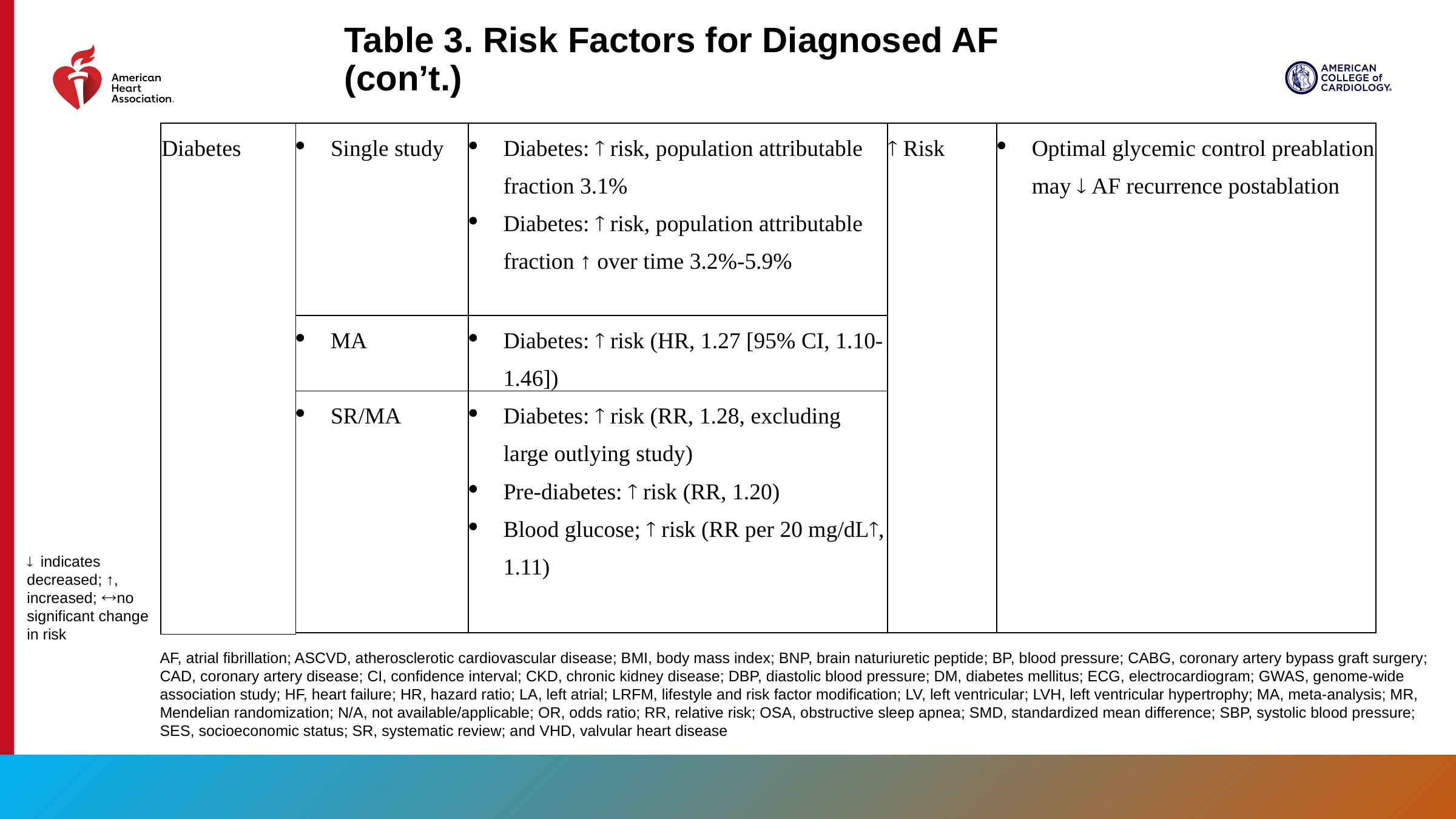

# Table 3. Risk Factors for Diagnosed AF (con’t.)
| Diabetes |
| --- |
| Single study | Diabetes: ↑ risk, population attributable fraction 3.1% Diabetes: ↑ risk, population attributable fraction ↑ over time 3.2%-5.9% | ↑ Risk | Optimal glycemic control preablation may ↓ AF recurrence postablation |
| --- | --- | --- | --- |
| MA | Diabetes: ↑ risk (HR, 1.27 [95% CI, 1.10-1.46]) |  |  |
| SR/MA | Diabetes: ↑ risk (RR, 1.28, excluding large outlying study) Pre-diabetes: ↑ risk (RR, 1.20) Blood glucose; ↑ risk (RR per 20 mg/dL↑, 1.11) |  |  |
↓ indicates decreased; ↑, increased; ↔no significant change in risk
AF, atrial fibrillation; ASCVD, atherosclerotic cardiovascular disease; BMI, body mass index; BNP, brain naturiuretic peptide; BP, blood pressure; CABG, coronary artery bypass graft surgery; CAD, coronary artery disease; CI, confidence interval; CKD, chronic kidney disease; DBP, diastolic blood pressure; DM, diabetes mellitus; ECG, electrocardiogram; GWAS, genome-wide association study; HF, heart failure; HR, hazard ratio; LA, left atrial; LRFM, lifestyle and risk factor modification; LV, left ventricular; LVH, left ventricular hypertrophy; MA, meta-analysis; MR, Mendelian randomization; N/A, not available/applicable; OR, odds ratio; RR, relative risk; OSA, obstructive sleep apnea; SMD, standardized mean difference; SBP, systolic blood pressure; SES, socioeconomic status; SR, systematic review; and VHD, valvular heart disease
25